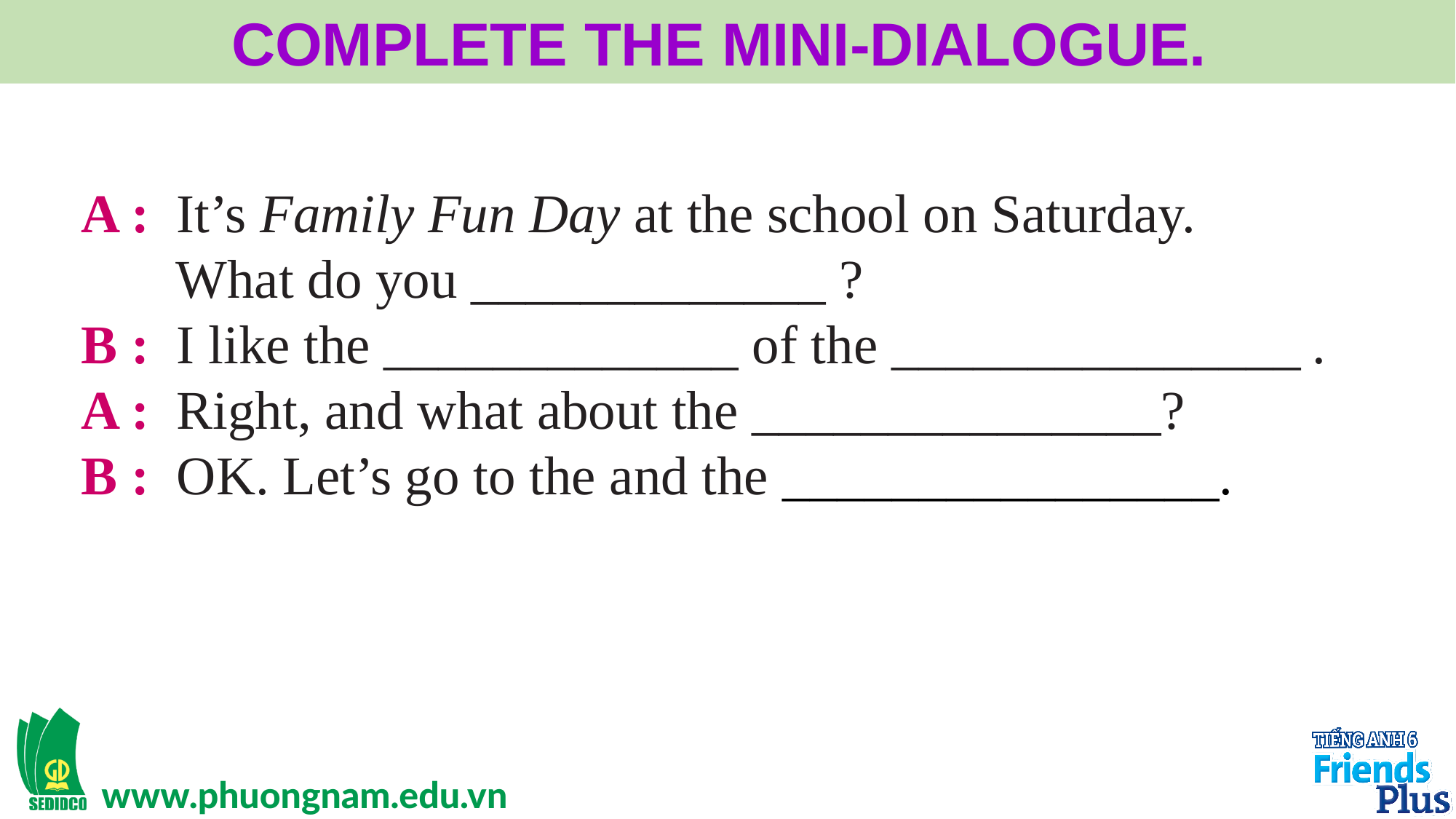

COMPLETE THE MINI-DIALOGUE.
A :  It’s Family Fun Day at the school on Saturday.
       What do you _____________ ?
B :  I like the _____________ of the _______________ .
A :  Right, and what about the _______________?
B :  OK. Let’s go to the and the ________________.